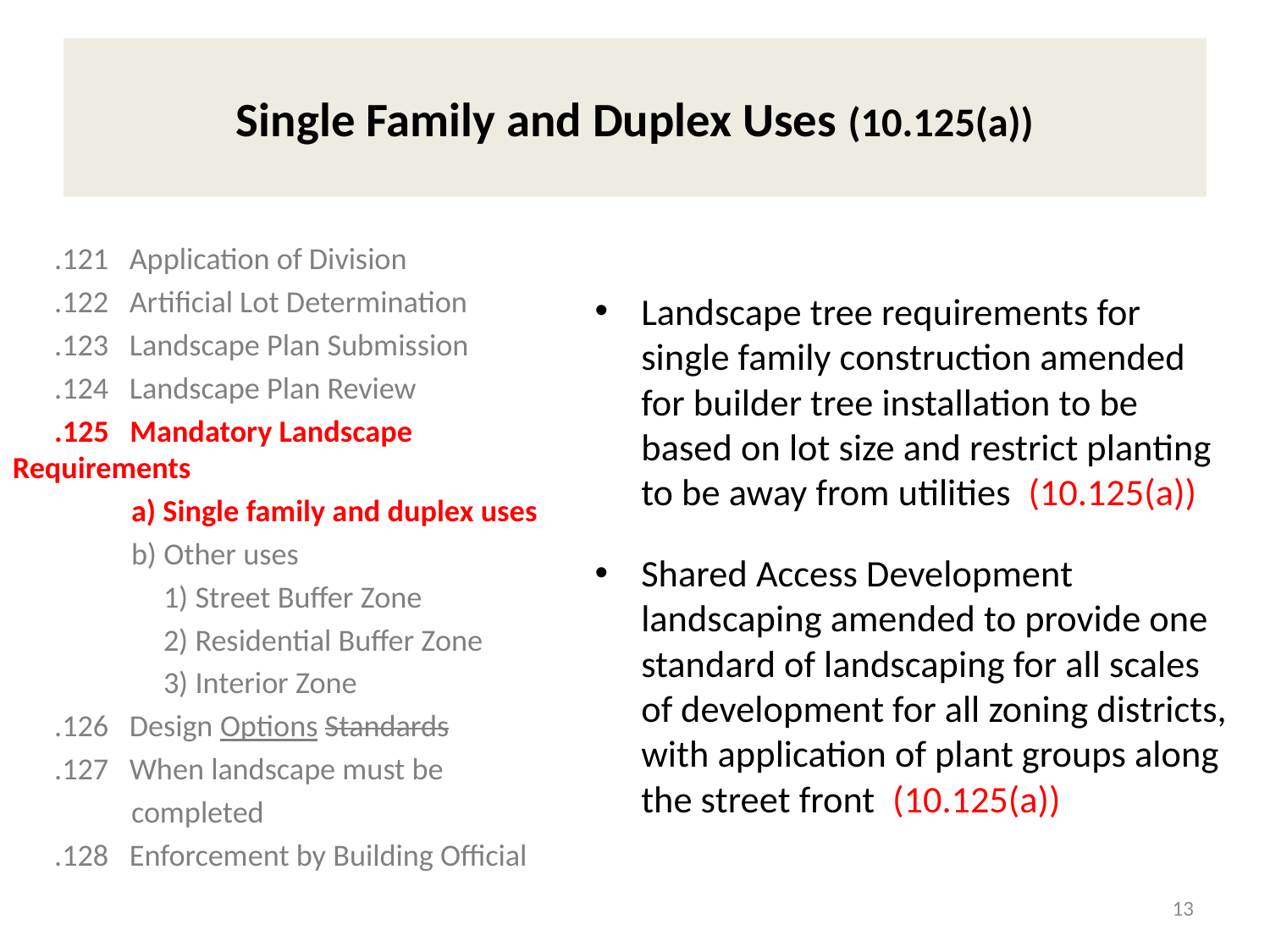

# Single Family and Duplex Uses (10.125(a))
      .121   Application of Division
      .122   Artificial Lot Determination
      .123   Landscape Plan Submission
      .124   Landscape Plan Review
      .125   Mandatory Landscape 	Requirements
                 a) Single family and duplex uses
                 b) Other uses
	    1) Street Buffer Zone
	    2) Residential Buffer Zone
	    3) Interior Zone
      .126   Design Options Standards
      .127   When landscape must be
                 completed
      .128   Enforcement by Building Official

Landscape tree requirements for single family construction amended for builder tree installation to be based on lot size and restrict planting to be away from utilities  (10.125(a))

Shared Access Development landscaping amended to provide one standard of landscaping for all scales of development for all zoning districts, with application of plant groups along the street front  (10.125(a))
13